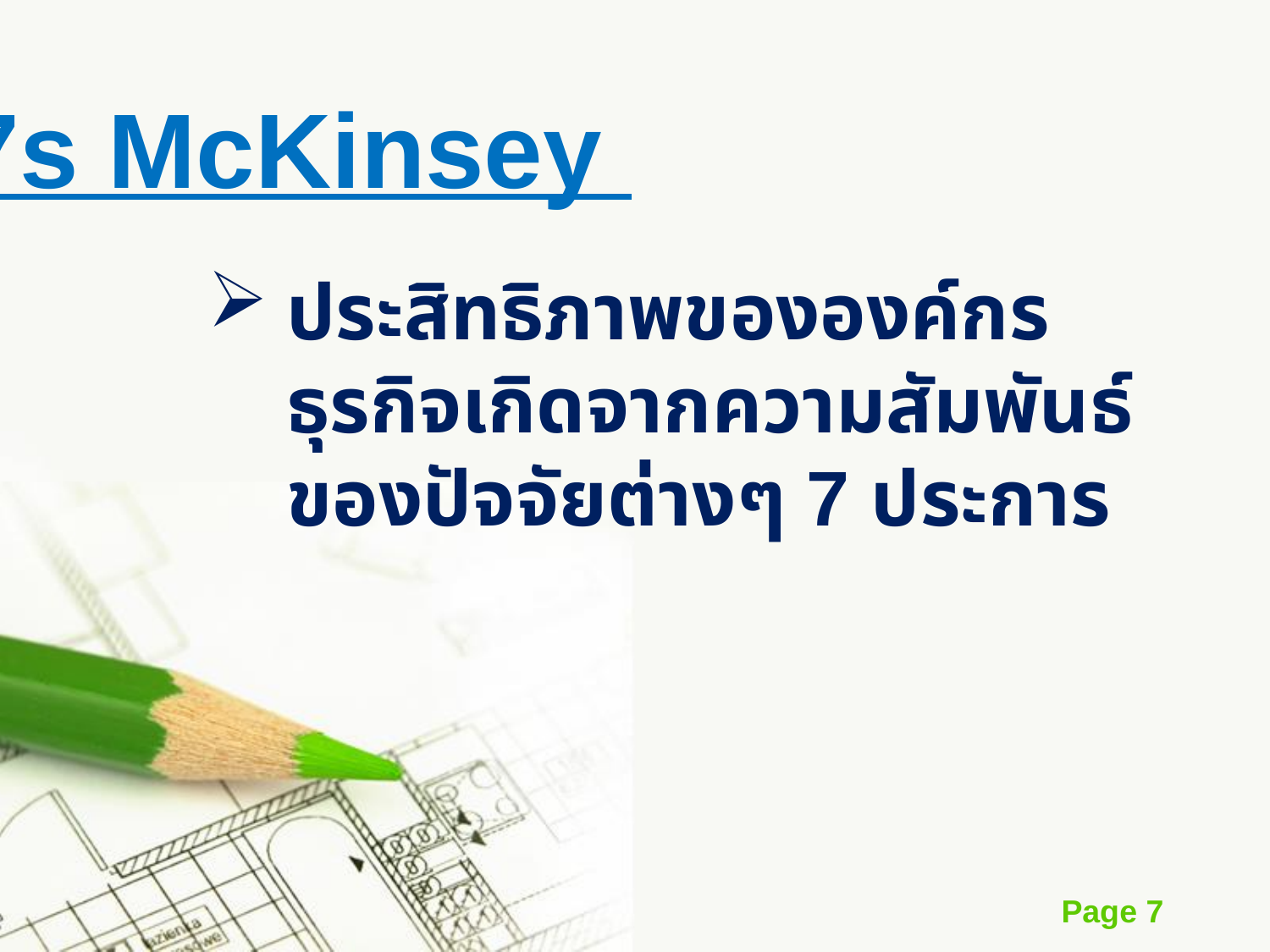

7s McKinsey
ประสิทธิภาพขององค์กรธุรกิจเกิดจากความสัมพันธ์ของปัจจัยต่างๆ 7 ประการ